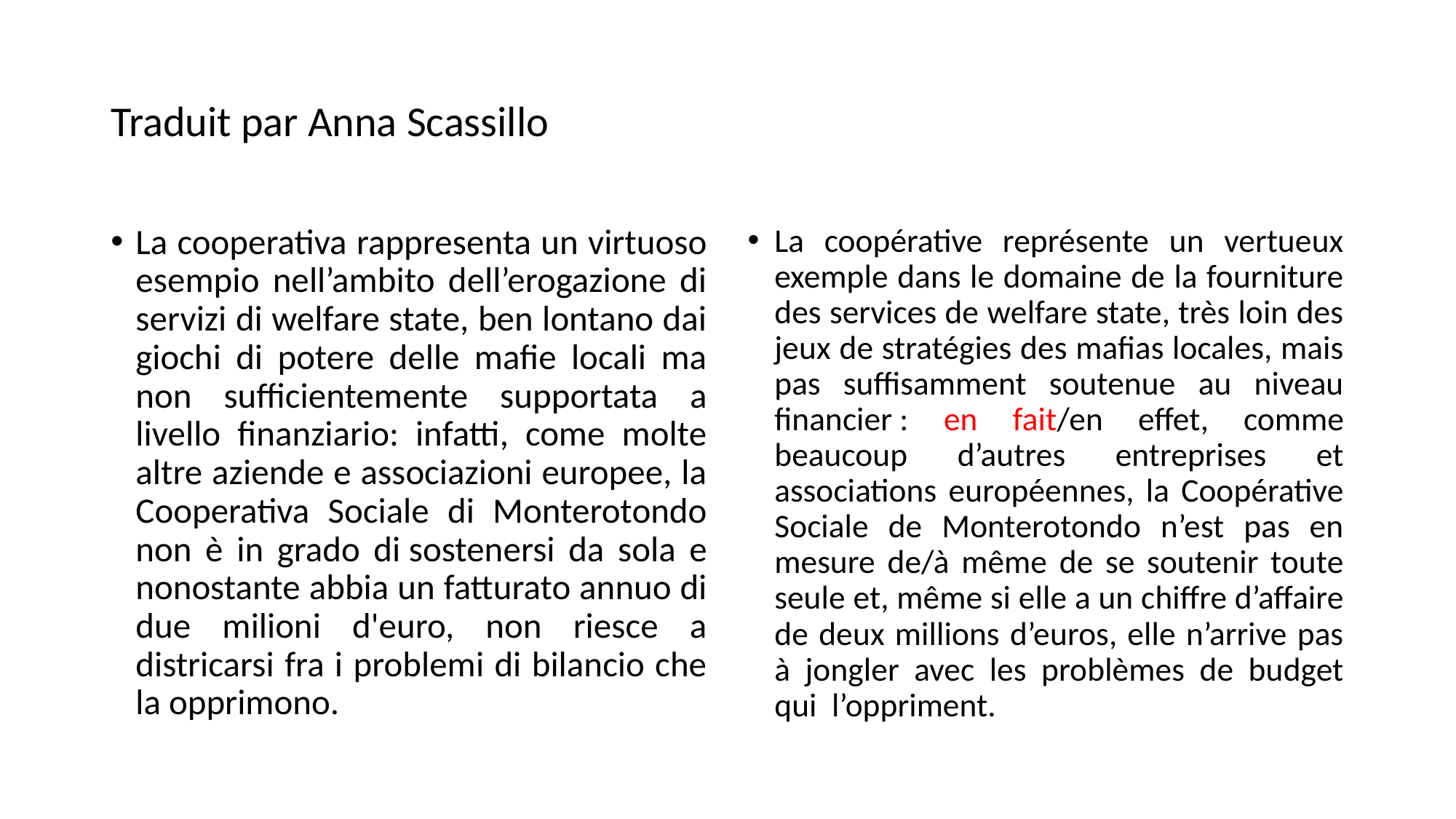

# Traduit par Anna Scassillo
La cooperativa rappresenta un virtuoso esempio nell’ambito dell’erogazione di servizi di welfare state, ben lontano dai giochi di potere delle mafie locali ma non sufficientemente supportata a livello finanziario: infatti, come molte altre aziende e associazioni europee, la Cooperativa Sociale di Monterotondo non è in grado di sostenersi da sola e nonostante abbia un fatturato annuo di due milioni d'euro, non riesce a districarsi fra i problemi di bilancio che la opprimono.

La coopérative représente un vertueux exemple dans le domaine de la fourniture des services de welfare state, très loin des jeux de stratégies des mafias locales, mais pas suffisamment soutenue au niveau financier : en fait/en effet, comme beaucoup d’autres entreprises et associations européennes, la Coopérative Sociale de Monterotondo n’est pas en mesure de/à même de se soutenir toute seule et, même si elle a un chiffre d’affaire de deux millions d’euros, elle n’arrive pas à jongler avec les problèmes de budget qui  l’oppriment.